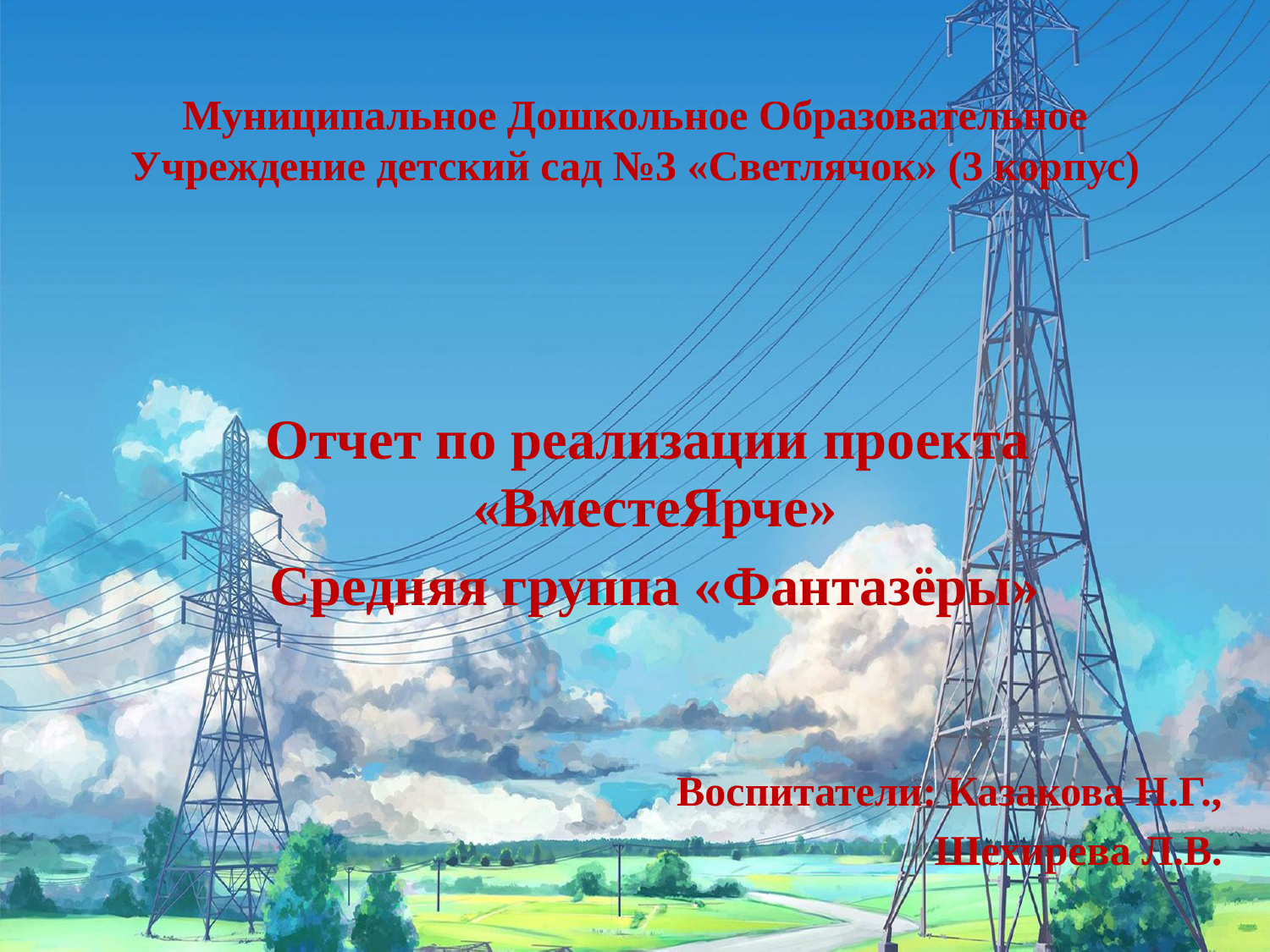

# Муниципальное Дошкольное Образовательное Учреждение детский сад №3 «Светлячок» (3 корпус)
Отчет по реализации проекта  «ВместеЯрче»
Средняя группа «Фантазёры»

Воспитатели: Казакова Н.Г.,
 Шехирева Л.В.